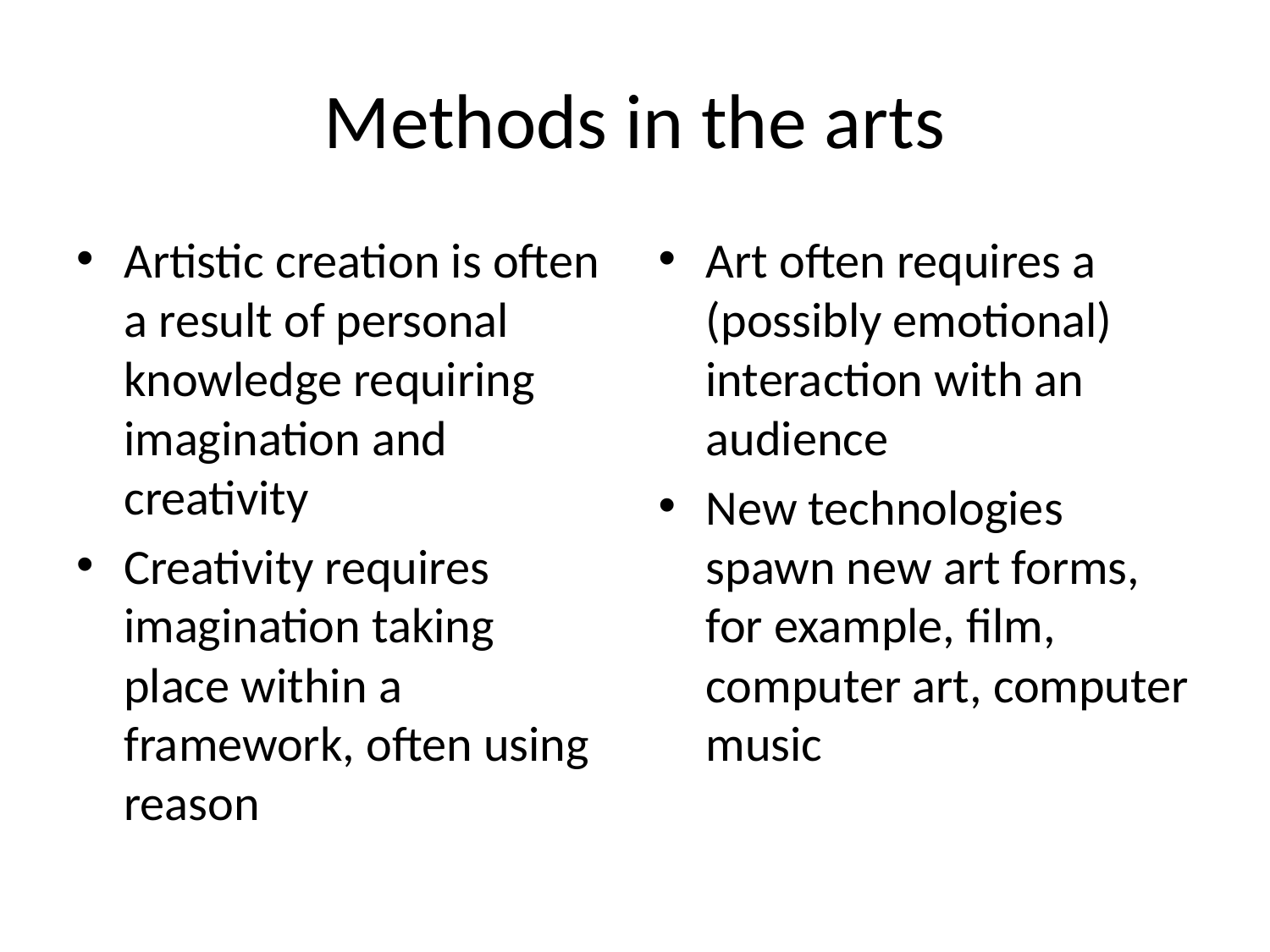

# Methods in the arts
Artistic creation is often a result of personal knowledge requiring imagination and creativity
Creativity requires imagination taking place within a framework, often using reason

Art often requires a (possibly emotional) interaction with an audience
New technologies spawn new art forms, for example, film, computer art, computer music